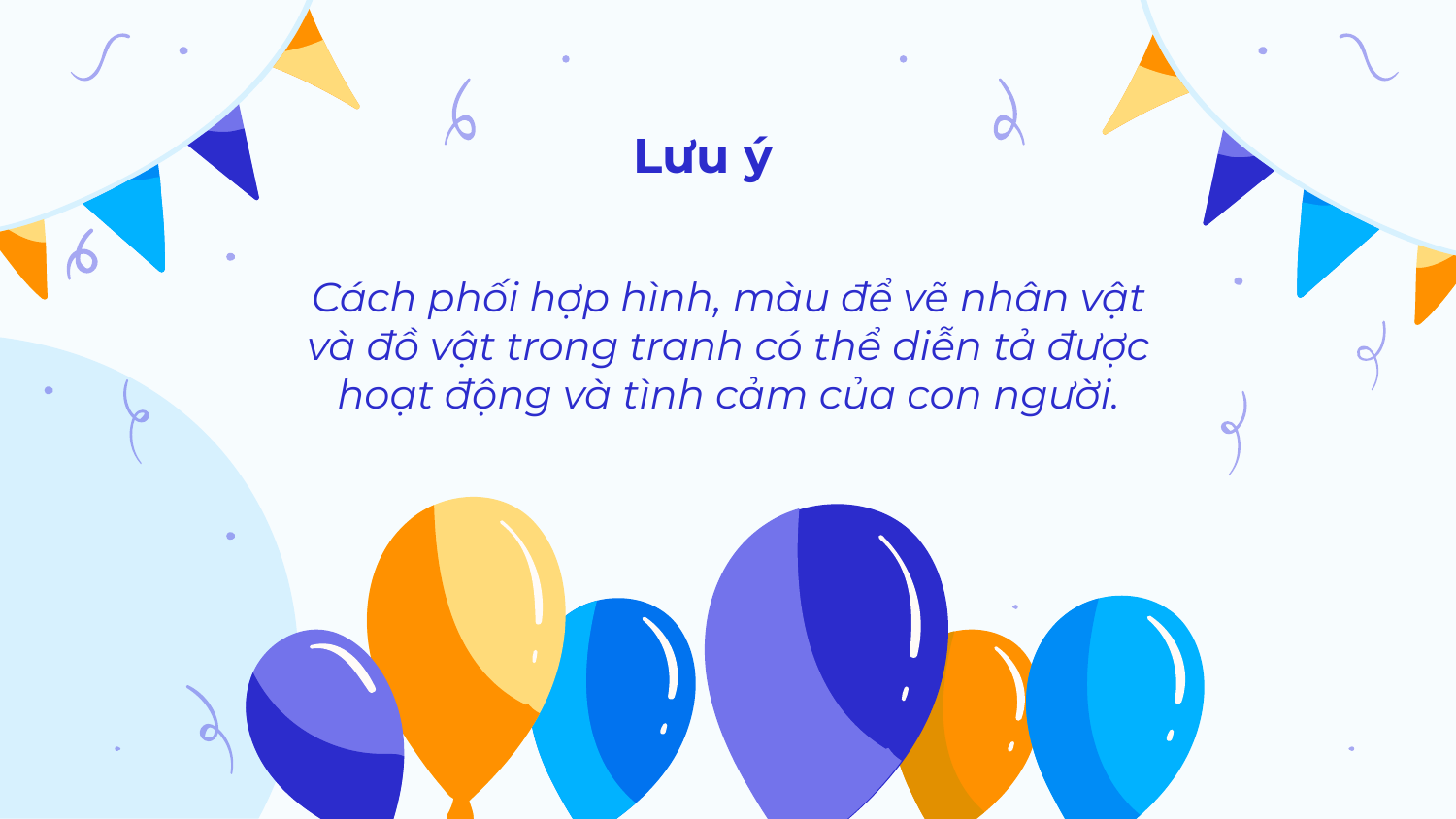

Lưu ý
# Cách phối hợp hình, màu để vẽ nhân vật và đồ vật trong tranh có thể diễn tả được hoạt động và tình cảm của con người.